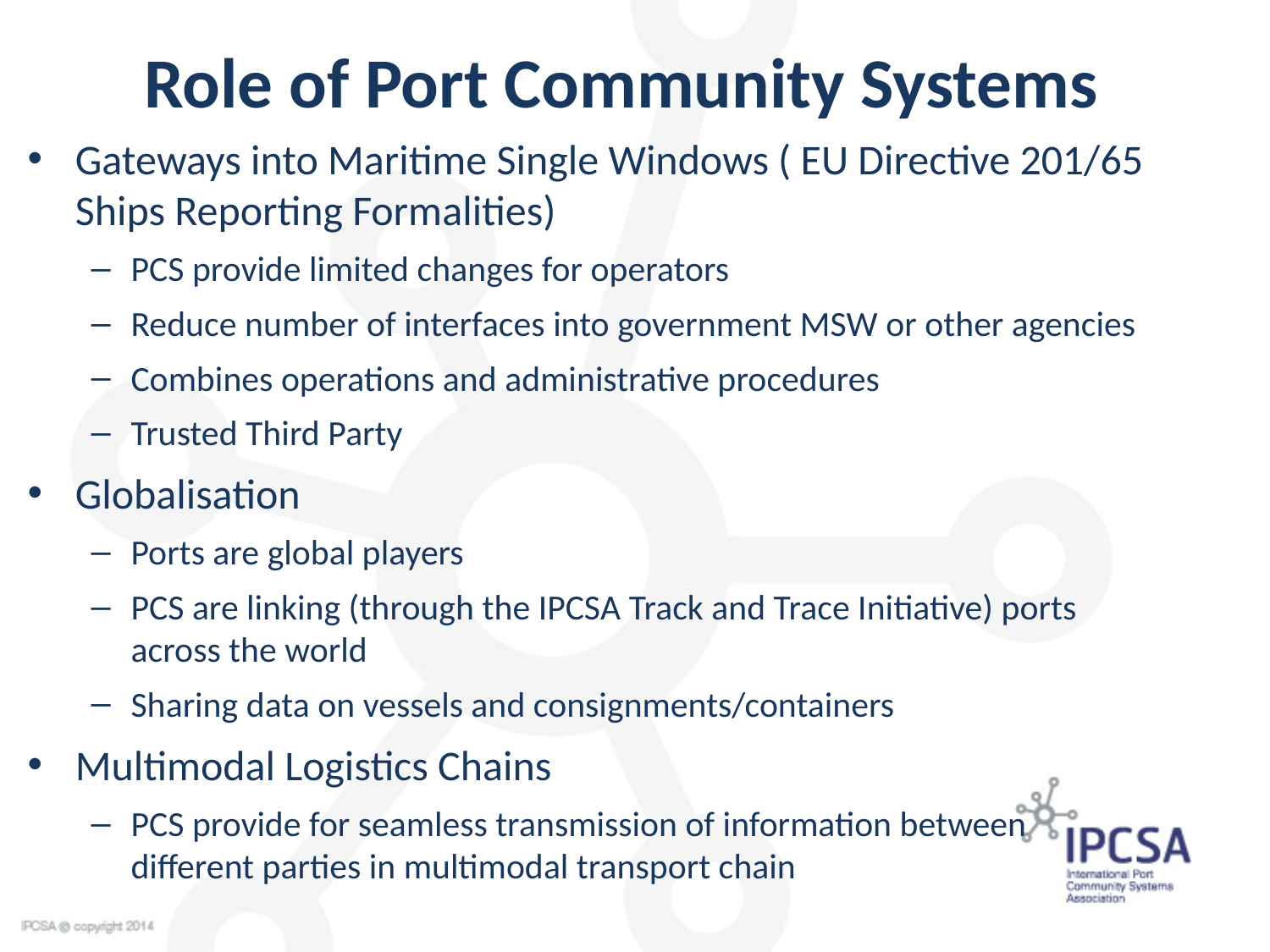

# Role of Port Community Systems
Gateways into Maritime Single Windows ( EU Directive 201/65 Ships Reporting Formalities)
PCS provide limited changes for operators
Reduce number of interfaces into government MSW or other agencies
Combines operations and administrative procedures
Trusted Third Party
Globalisation
Ports are global players
PCS are linking (through the IPCSA Track and Trace Initiative) ports across the world
Sharing data on vessels and consignments/containers
Multimodal Logistics Chains
PCS provide for seamless transmission of information between different parties in multimodal transport chain